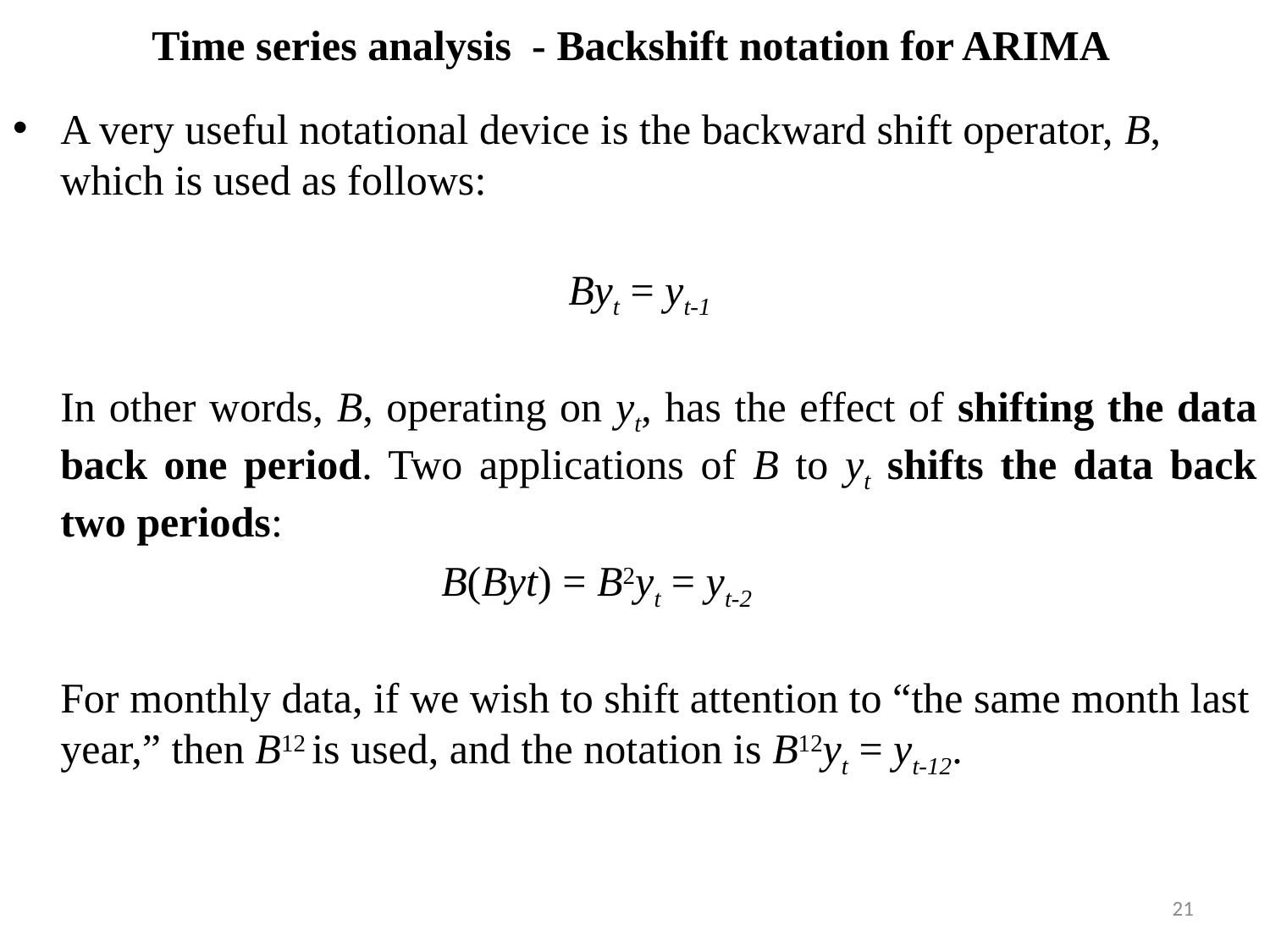

# Time series analysis  - Backshift notation for ARIMA
A very useful notational device is the backward shift operator, B, which is used as follows:
				Byt = yt-1
In other words, B, operating on yt, has the effect of shifting the data back one period. Two applications of B to yt shifts the data back two periods:
				B(Byt) = B2yt = yt-2
For monthly data, if we wish to shift attention to “the same month last year,” then B12 is used, and the notation is B12yt = yt-12.

21